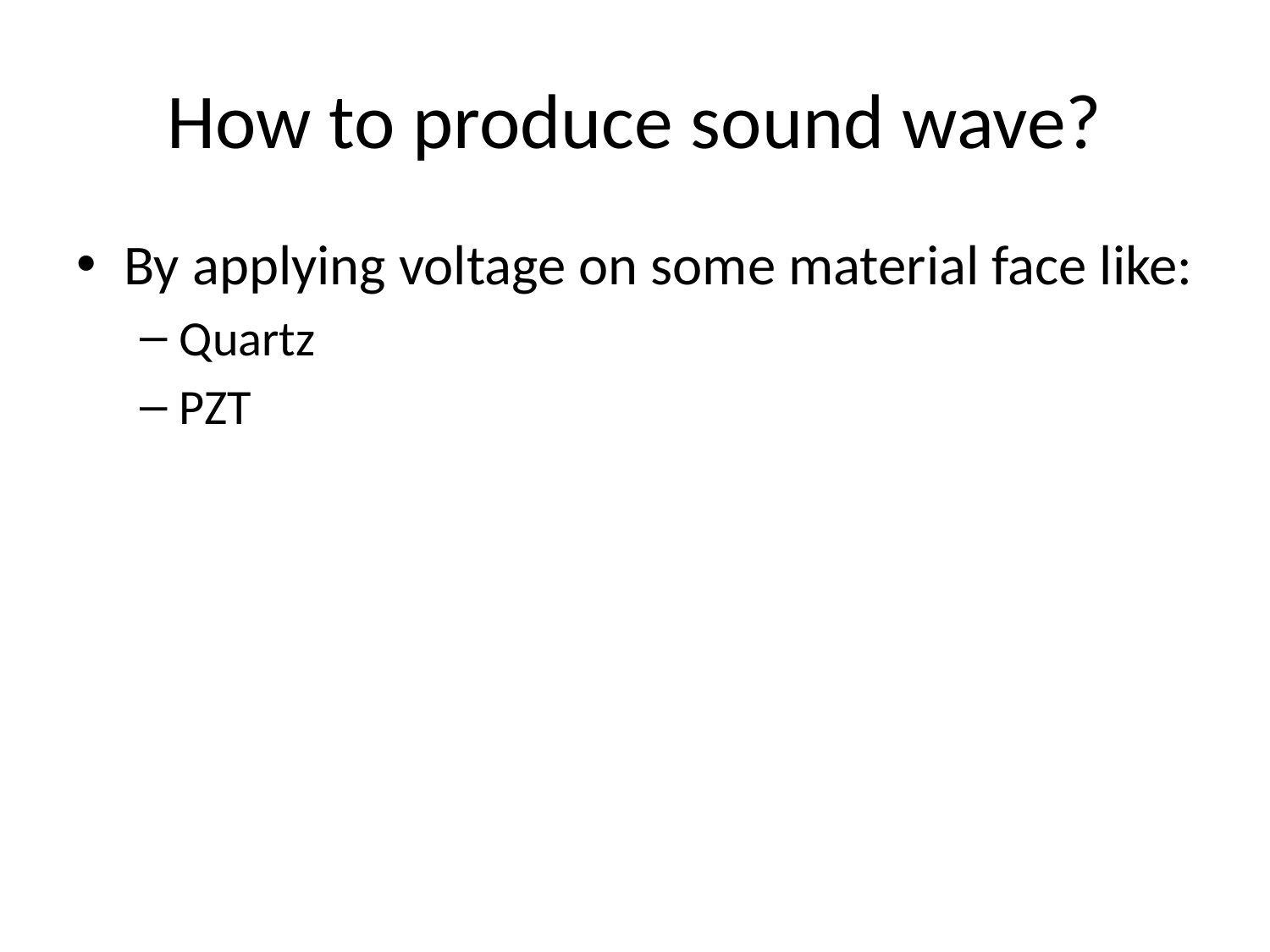

# How to produce sound wave?
By applying voltage on some material face like:
Quartz
PZT